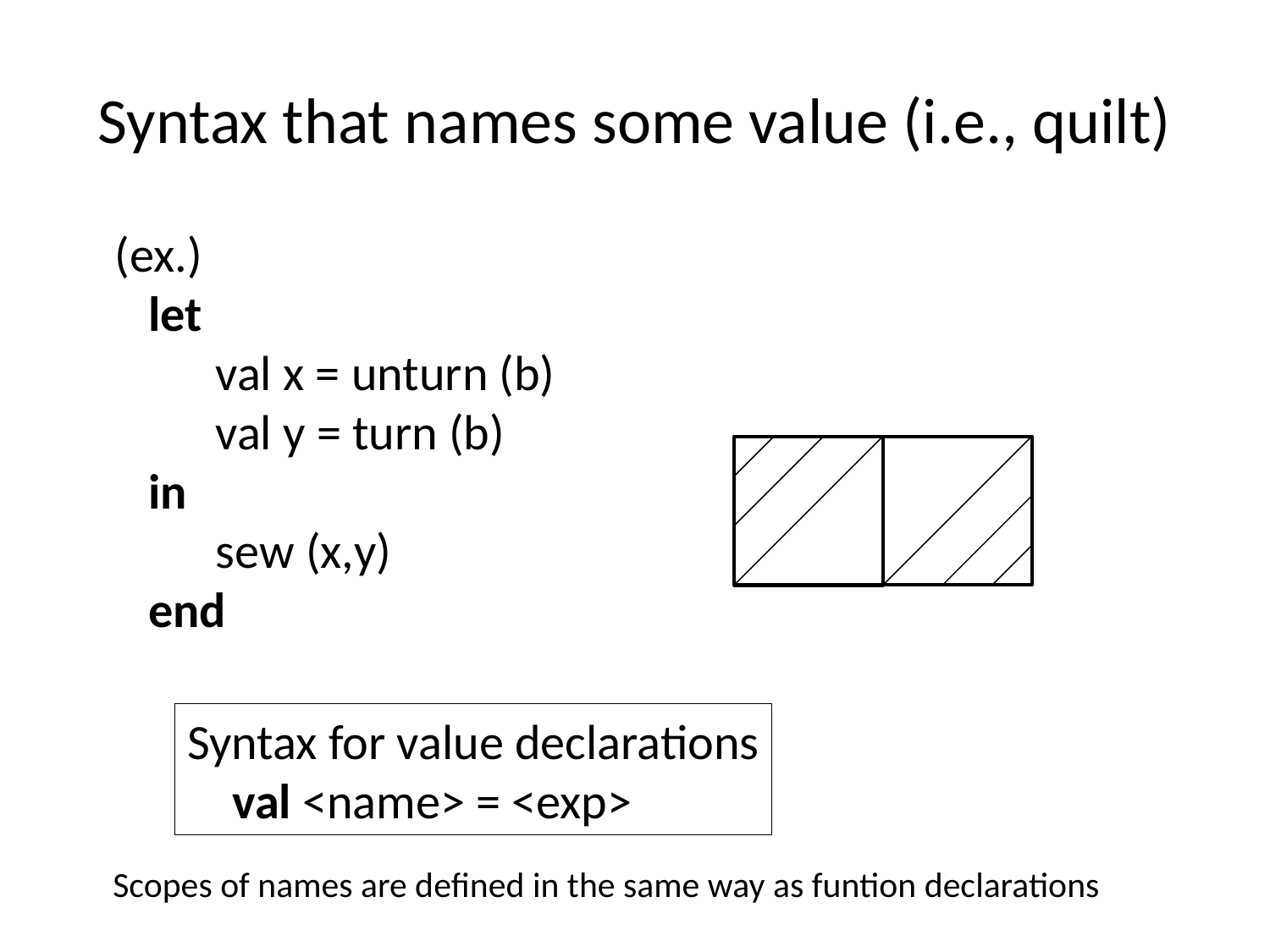

# Syntax that names some value (i.e., quilt)
(ex.)
   let
         val x = unturn (b)
         val y = turn (b)
   in
         sew (x,y)
   end

Syntax for value declarations
    val <name> = <exp>
Scopes of names are defined in the same way as funtion declarations